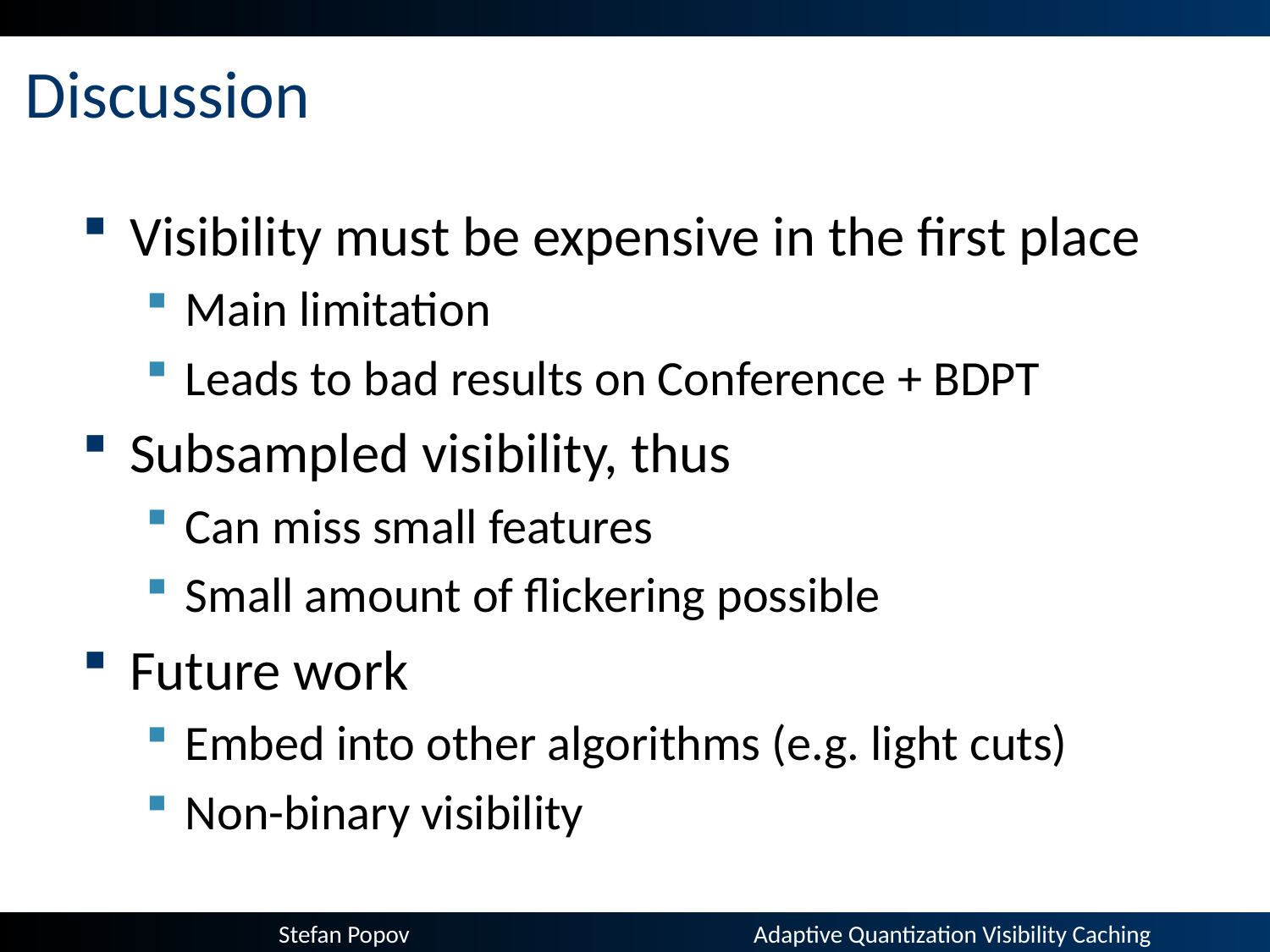

# Discussion
Visibility must be expensive in the first place
Main limitation
Leads to bad results on Conference + BDPT
Subsampled visibility, thus
Can miss small features
Small amount of flickering possible
Future work
Embed into other algorithms (e.g. light cuts)
Non-binary visibility